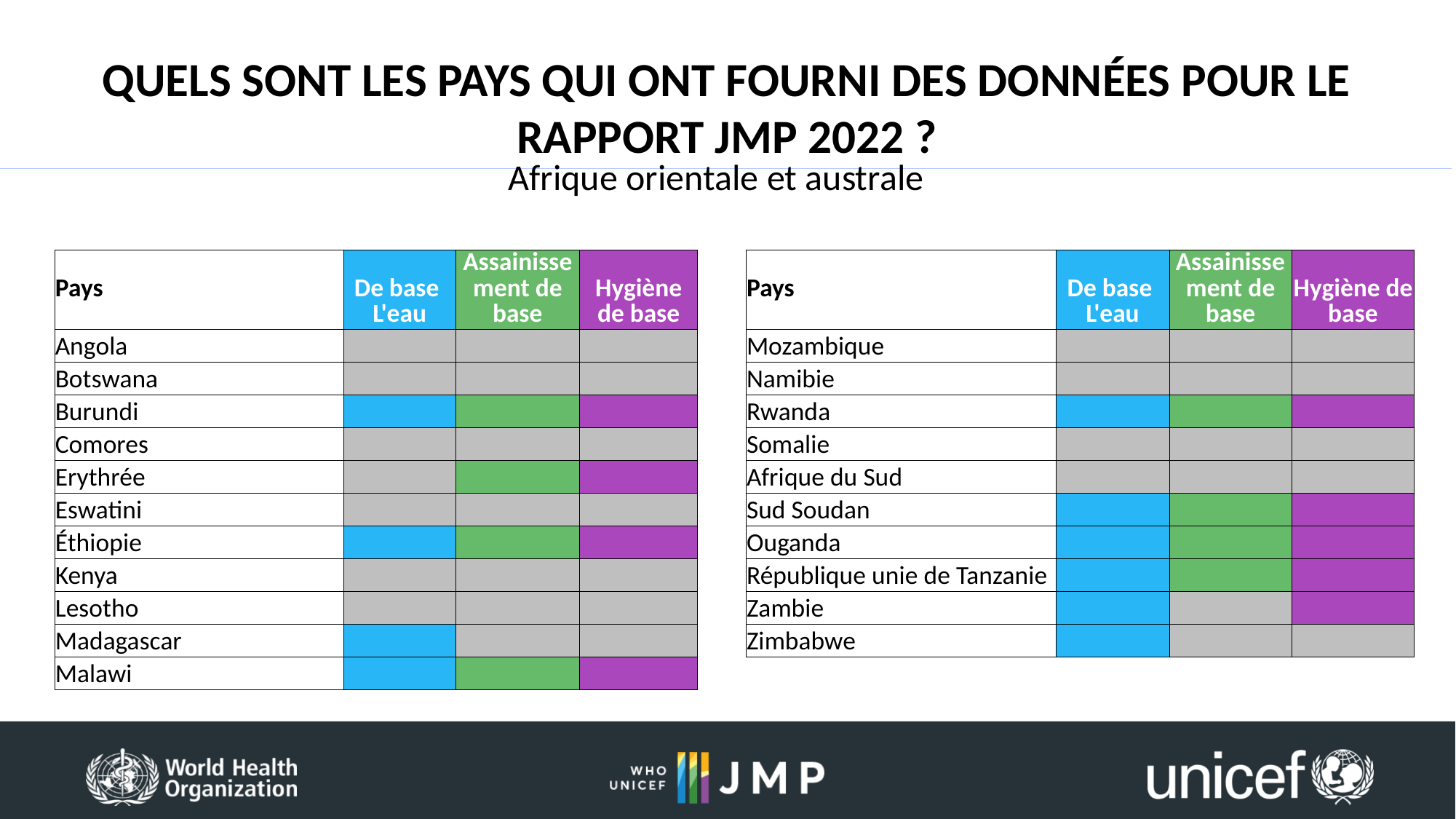

# QUELS SONT LES PAYS QUI ONT FOURNI DES DONNÉES POUR LE RAPPORT JMP 2022 ?
Afrique orientale et australe
| Pays | De base L'eau | Assainissement de base | Hygiène de base |
| --- | --- | --- | --- |
| Angola |  |  |  |
| Botswana |  |  |  |
| Burundi |  |  |  |
| Comores |  |  |  |
| Erythrée |  |  |  |
| Eswatini |  |  |  |
| Éthiopie |  |  |  |
| Kenya |  |  |  |
| Lesotho |  |  |  |
| Madagascar |  |  |  |
| Malawi |  |  |  |
| Pays | De base L'eau | Assainissement de base | Hygiène de base |
| --- | --- | --- | --- |
| Mozambique |  |  |  |
| Namibie |  |  |  |
| Rwanda |  |  |  |
| Somalie |  |  |  |
| Afrique du Sud |  |  |  |
| Sud Soudan |  |  |  |
| Ouganda |  |  |  |
| République unie de Tanzanie |  |  |  |
| Zambie |  |  |  |
| Zimbabwe |  |  |  |